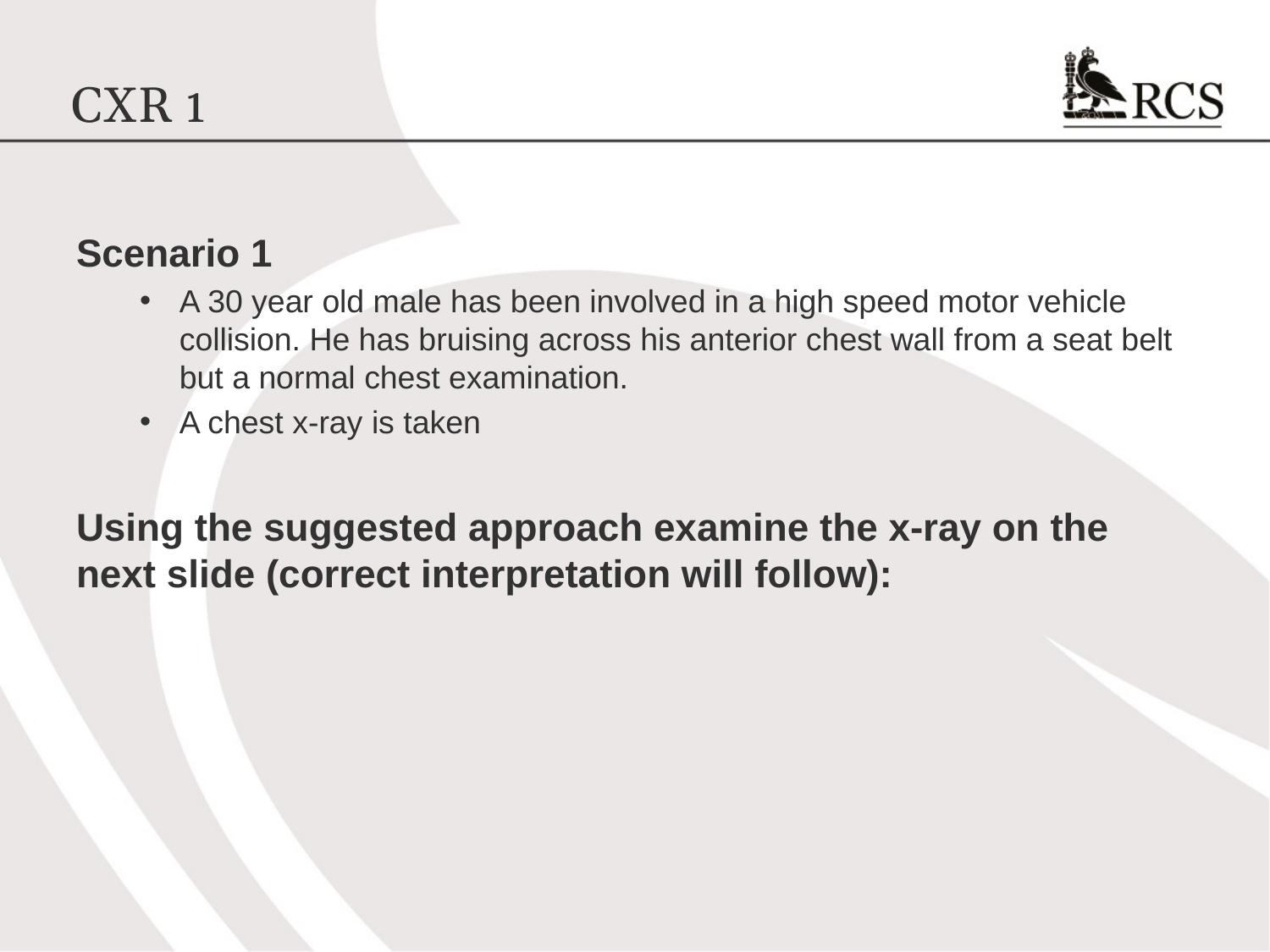

# CXR 1
Scenario 1
A 30 year old male has been involved in a high speed motor vehicle collision. He has bruising across his anterior chest wall from a seat belt but a normal chest examination.
A chest x-ray is taken

Using the suggested approach examine the x-ray on the next slide (correct interpretation will follow):